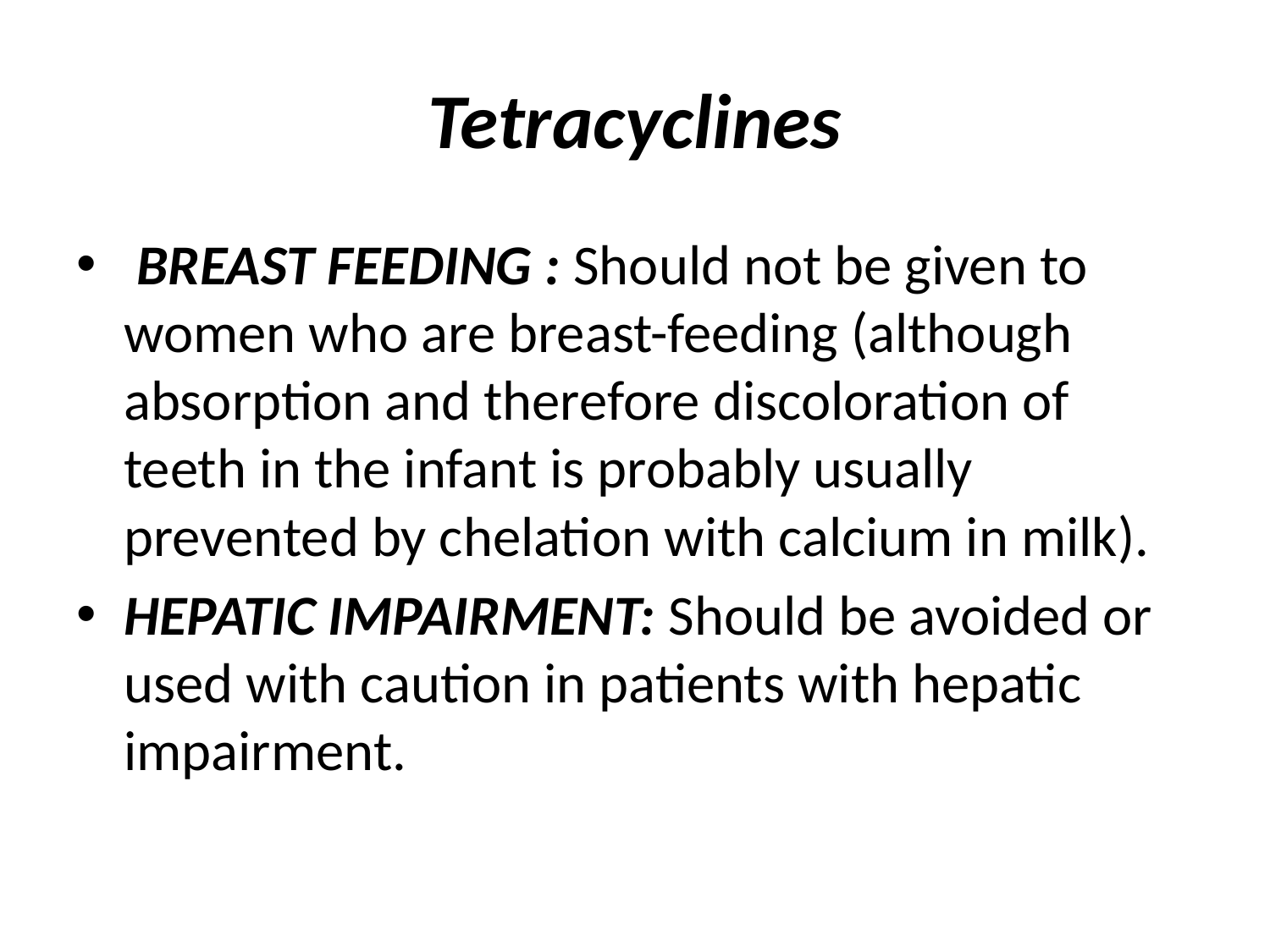

# Tetracyclines
 BREAST FEEDING : Should not be given to women who are breast-feeding (although absorption and therefore discoloration of teeth in the infant is probably usually prevented by chelation with calcium in milk).
HEPATIC IMPAIRMENT: Should be avoided or used with caution in patients with hepatic impairment.